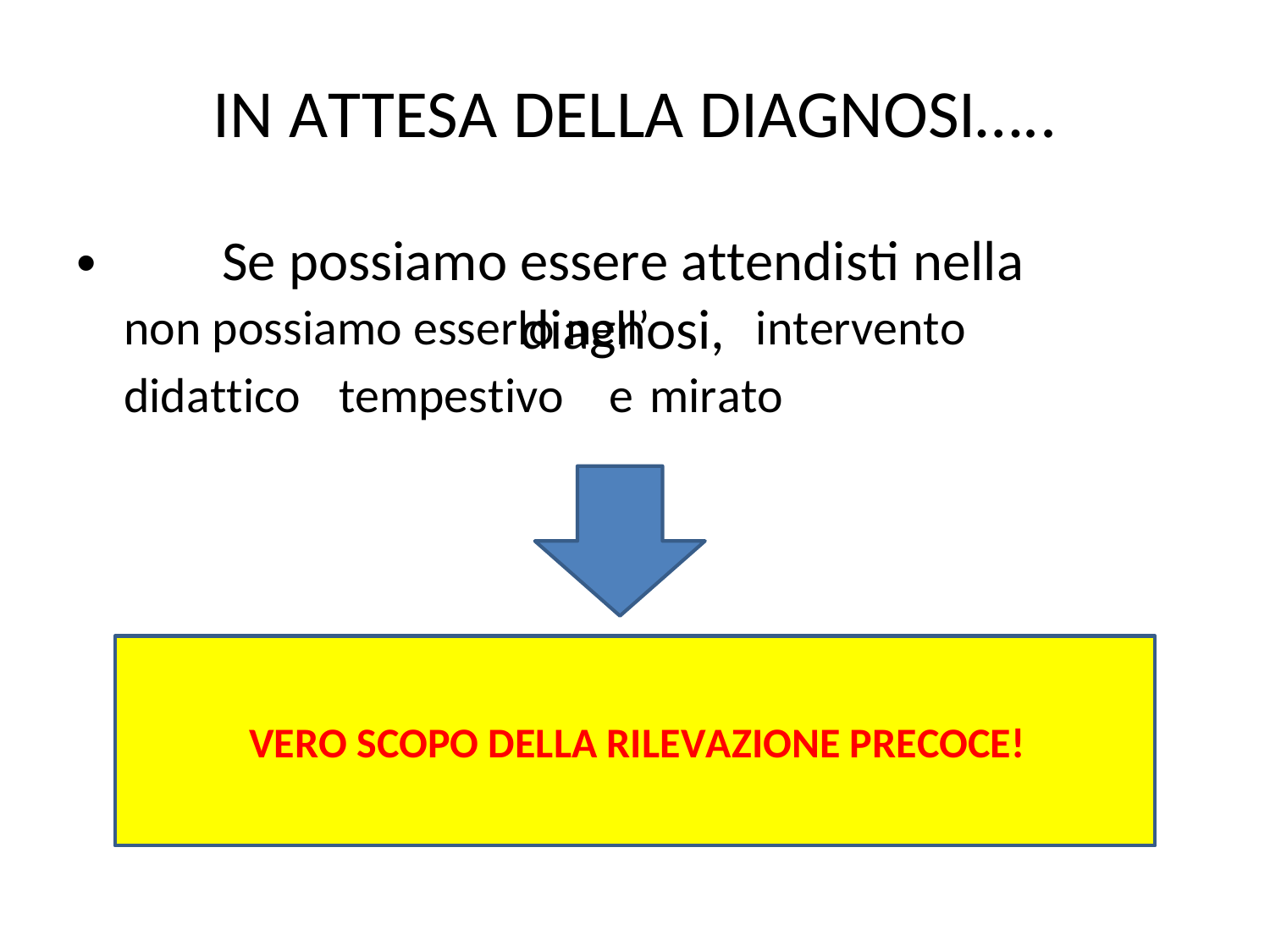

IN ATTESA DELLA DIAGNOSI…..
Se possiamo essere attendisti nella diagnosi,
•
non possiamo esserlo nell’
intervento
didattico
tempestivo
e
mirato

VERO SCOPO DELLA RILEVAZIONE PRECOCE!